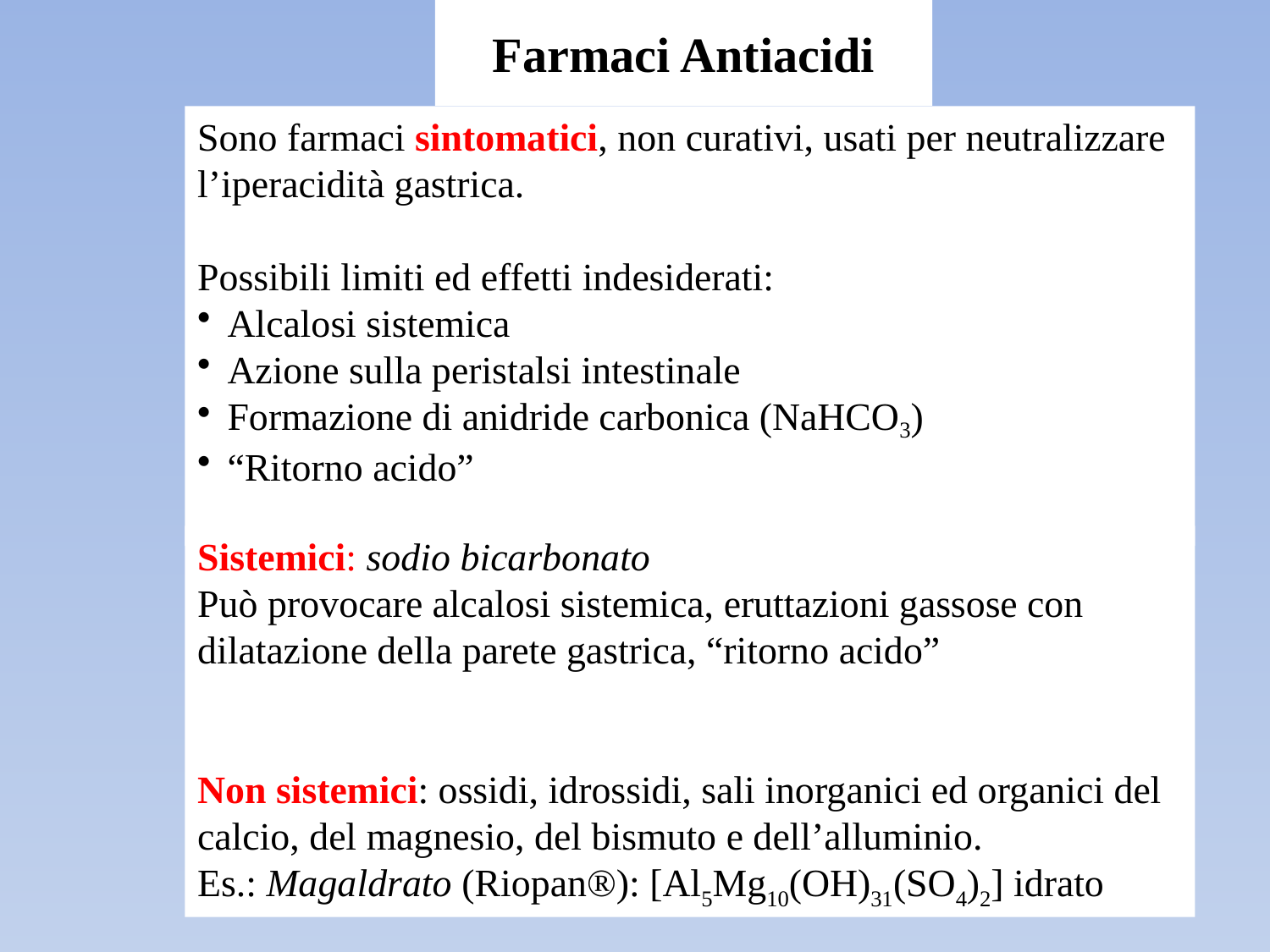

# Farmaci Antiacidi
Sono farmaci sintomatici, non curativi, usati per neutralizzare l’iperacidità gastrica.

Possibili limiti ed effetti indesiderati:
Alcalosi sistemica
Azione sulla peristalsi intestinale
Formazione di anidride carbonica (NaHCO3)
“Ritorno acido”

Sistemici: sodio bicarbonato
Può provocare alcalosi sistemica, eruttazioni gassose con dilatazione della parete gastrica, “ritorno acido”

Non sistemici: ossidi, idrossidi, sali inorganici ed organici del calcio, del magnesio, del bismuto e dell’alluminio.
Es.: Magaldrato (Riopan®): [Al5Mg10(OH)31(SO4)2] idrato